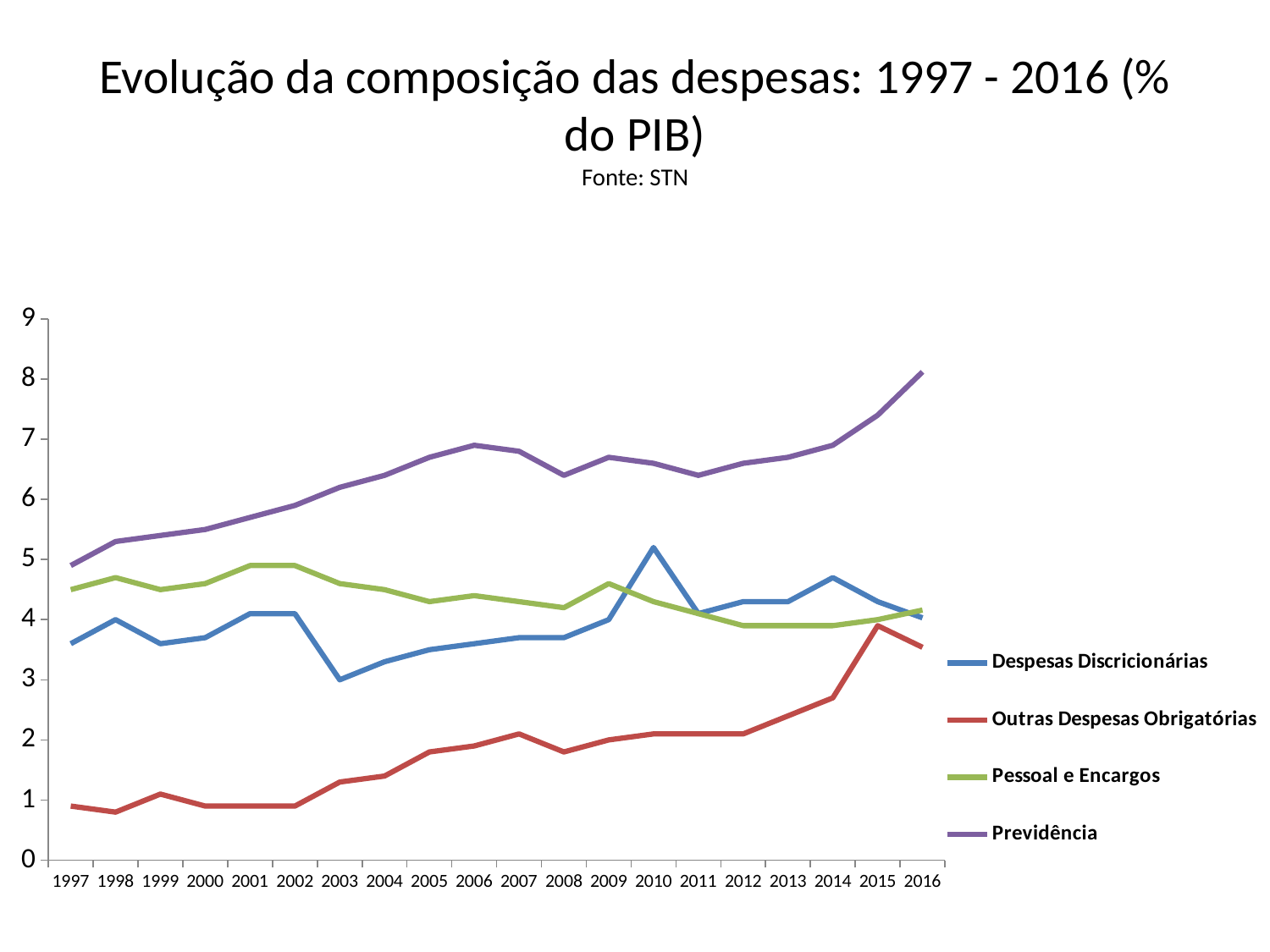

# Evolução da composição das despesas: 1997 - 2016 (% do PIB) Fonte: STN

### Chart

| Category | Despesas Discricionárias | Outras Despesas Obrigatórias | Pessoal e Encargos | Previdência |
|---|---|---|---|---|
| 1997 | 3.6 | 0.9 | 4.5 | 4.9 |
| 1998 | 4.0 | 0.8 | 4.7 | 5.3 |
| 1999 | 3.6 | 1.1 | 4.5 | 5.4 |
| 2000 | 3.7 | 0.9 | 4.6 | 5.5 |
| 2001 | 4.1 | 0.9 | 4.9 | 5.7 |
| 2002 | 4.1 | 0.9 | 4.9 | 5.9 |
| 2003 | 3.0 | 1.3 | 4.6 | 6.2 |
| 2004 | 3.3 | 1.4 | 4.5 | 6.4 |
| 2005 | 3.5 | 1.8 | 4.3 | 6.7 |
| 2006 | 3.6 | 1.9 | 4.4 | 6.9 |
| 2007 | 3.7 | 2.1 | 4.3 | 6.8 |
| 2008 | 3.7 | 1.8 | 4.2 | 6.4 |
| 2009 | 4.0 | 2.0 | 4.6 | 6.7 |
| 2010 | 5.2 | 2.1 | 4.3 | 6.6 |
| 2011 | 4.1 | 2.1 | 4.1 | 6.4 |
| 2012 | 4.3 | 2.1 | 3.9 | 6.6 |
| 2013 | 4.3 | 2.4 | 3.9 | 6.7 |
| 2014 | 4.7 | 2.7 | 3.9 | 6.9 |
| 2015 | 4.3 | 3.9 | 4.0 | 7.4 |
| 2016 | 4.03 | 3.54 | 4.16 | 8.12 |